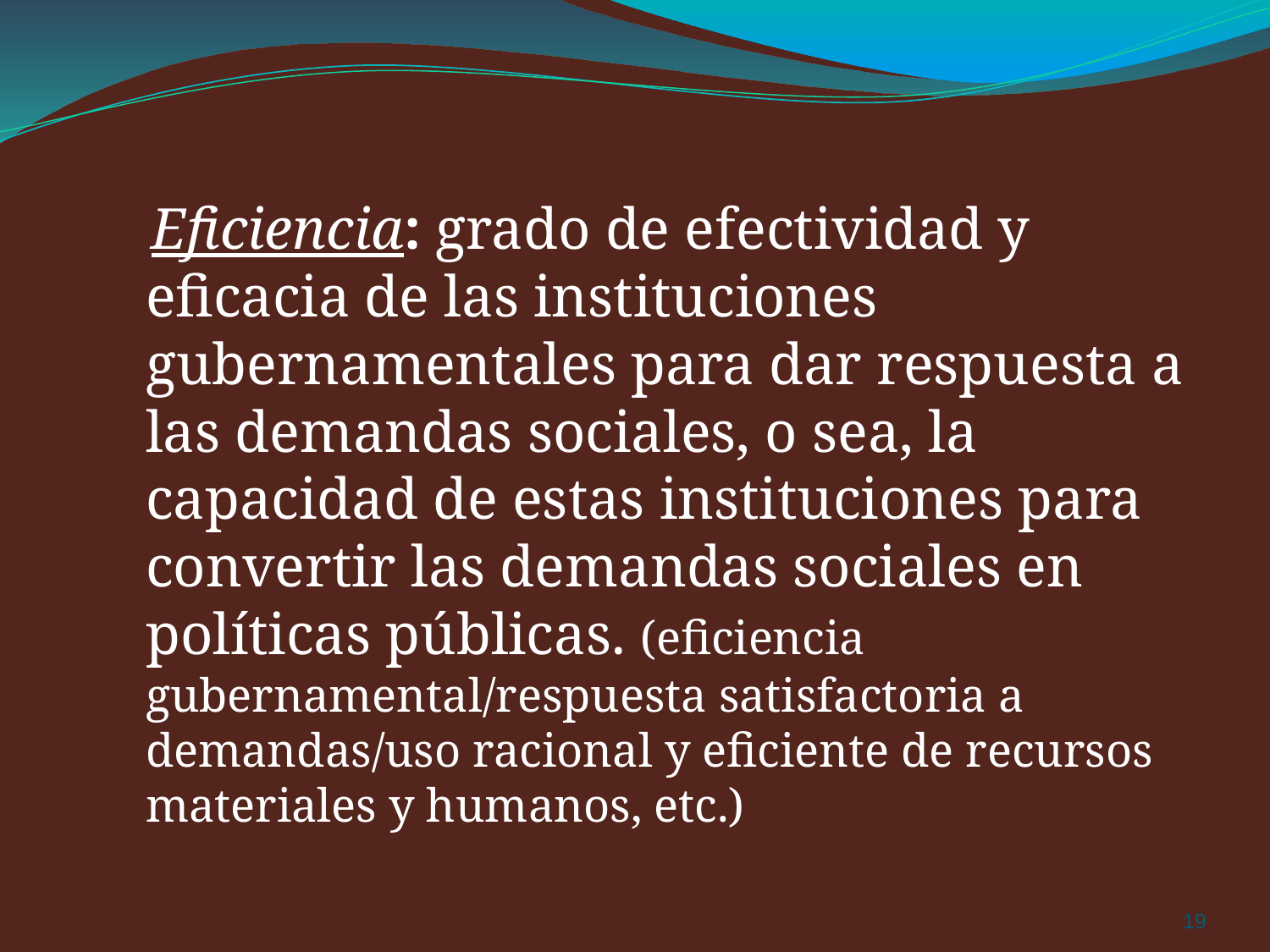

Eficiencia: grado de efectividad y eficacia de las instituciones gubernamentales para dar respuesta a las demandas sociales, o sea, la capacidad de estas instituciones para convertir las demandas sociales en políticas públicas. (eficiencia gubernamental/respuesta satisfactoria a demandas/uso racional y eficiente de recursos materiales y humanos, etc.)

19